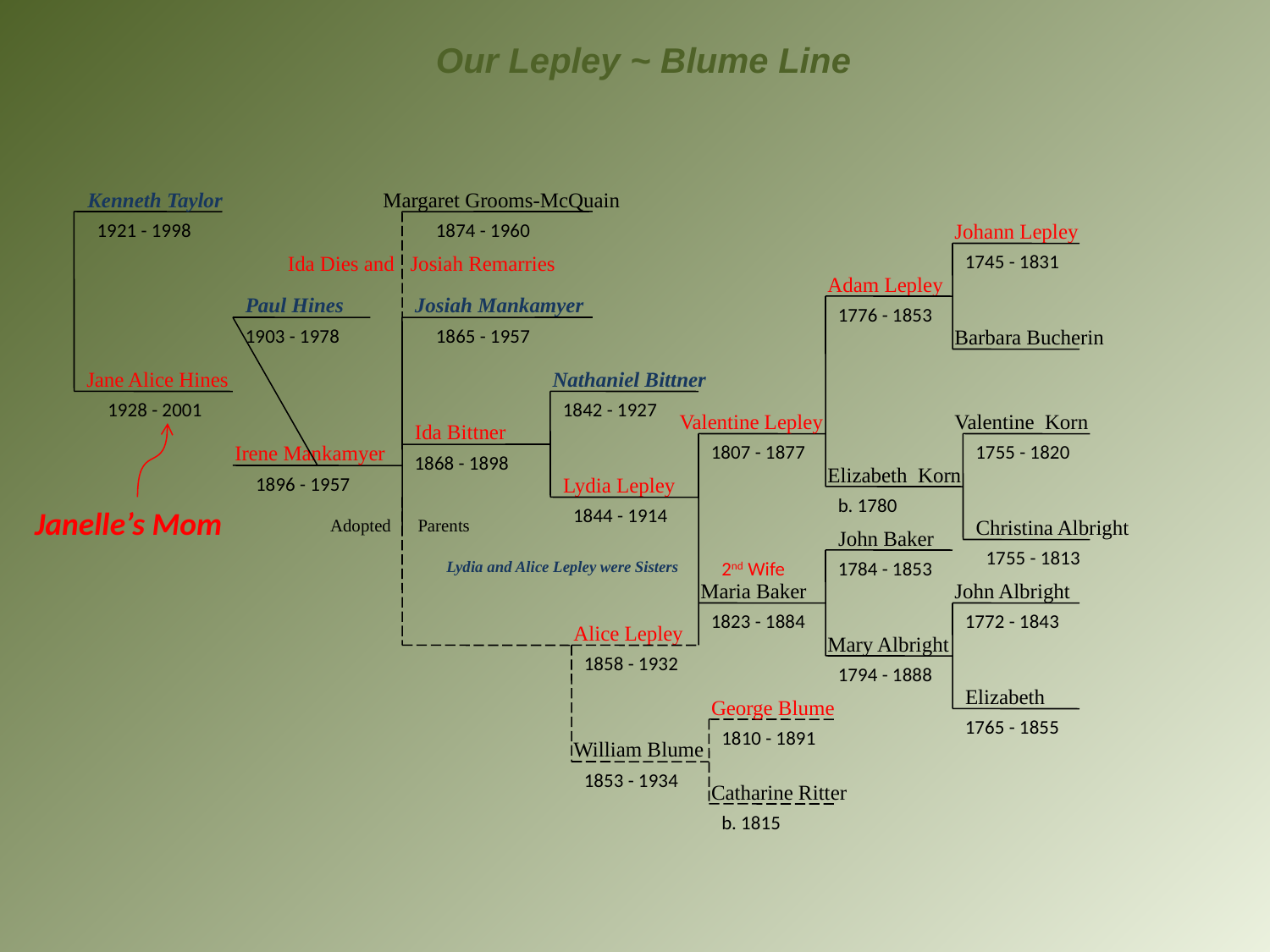

Our Lepley ~ Blume Line
Kenneth Taylor
Margaret Grooms-McQuain

1921 - 1998

1874 - 1960
Johann Lepley
Ida Dies and   Josiah Remarries

1745 - 1831
Adam Lepley
Josiah Mankamyer
Paul Hines

1776 - 1853

1903 - 1978

1865 - 1957
Barbara Bucherin

Jane Alice Hines
Nathaniel Bittner

1928 - 2001
1842 - 1927

Valentine Lepley
Valentine  Korn
Ida Bittner
Irene Mankamyer

1807 - 1877

1755 - 1820
1868 - 1898

Elizabeth  Korn

1896 - 1957
Lydia Lepley

b. 1780
Janelle’s Mom

1844 - 1914
Adopted      Parents
Christina Albright
John Baker

1755 - 1813
Lydia and Alice Lepley were Sisters
2nd Wife

1784 - 1853
Maria Baker
John Albright

1823 - 1884

1772 - 1843
Alice Lepley
Mary Albright

1858 - 1932

1794 - 1888
Elizabeth
George Blume

1765 - 1855

1810 - 1891
William Blume
1853 - 1934

Catharine Ritter

b. 1815